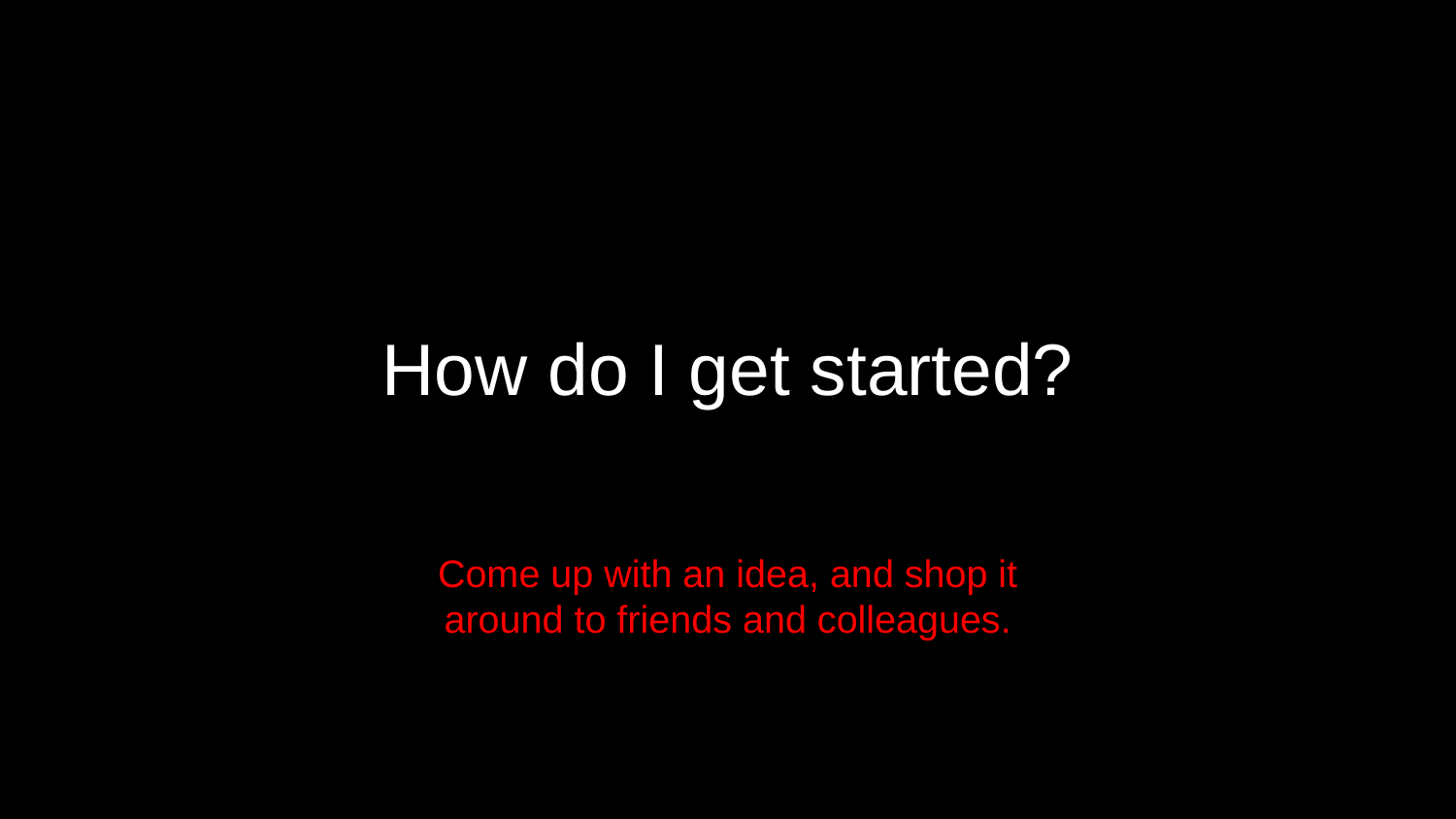

# How do I get started?
Come up with an idea, and shop it around to friends and colleagues.